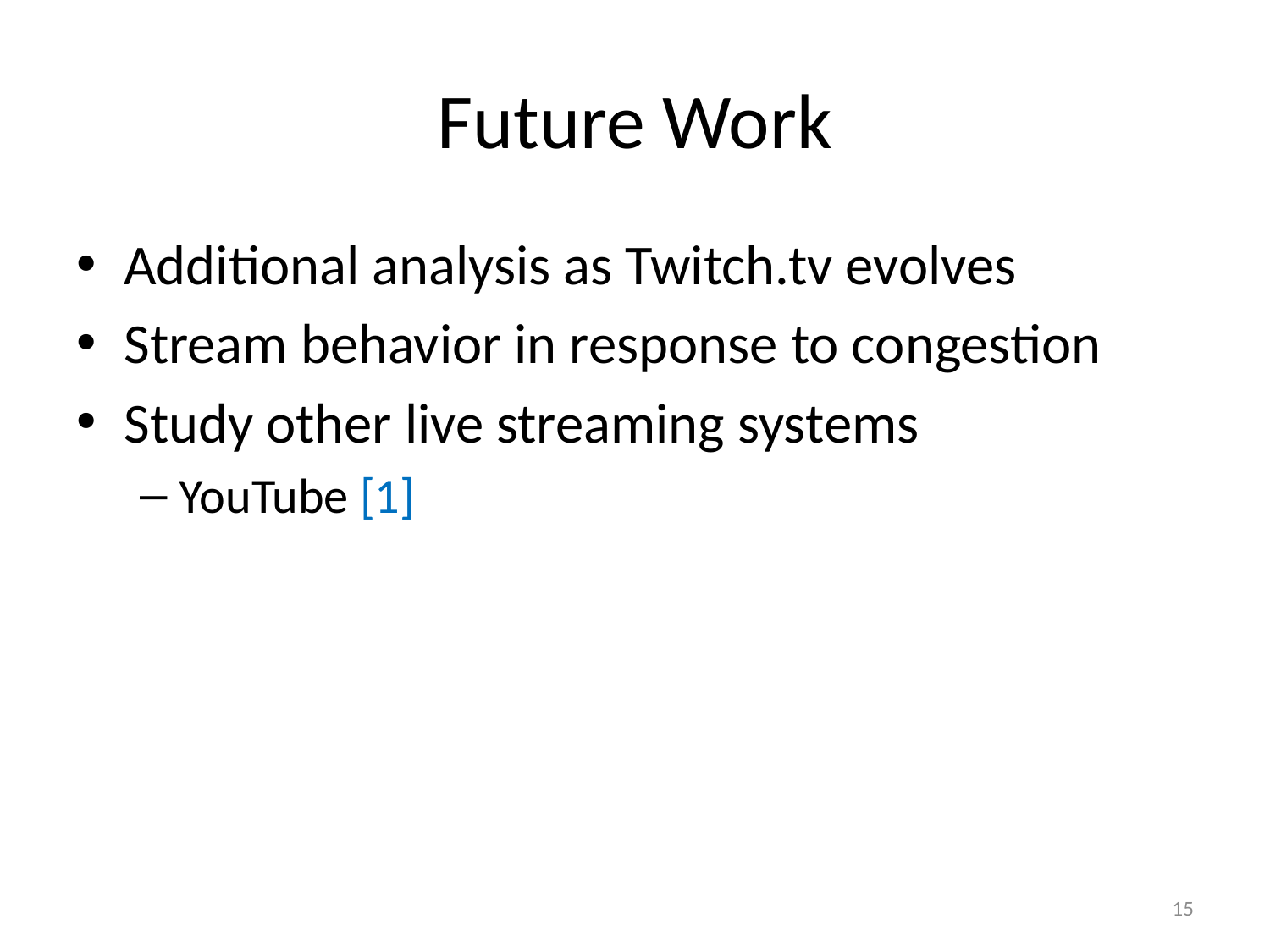

# Future Work
Additional analysis as Twitch.tv evolves
Stream behavior in response to congestion
Study other live streaming systems
YouTube [1]

15